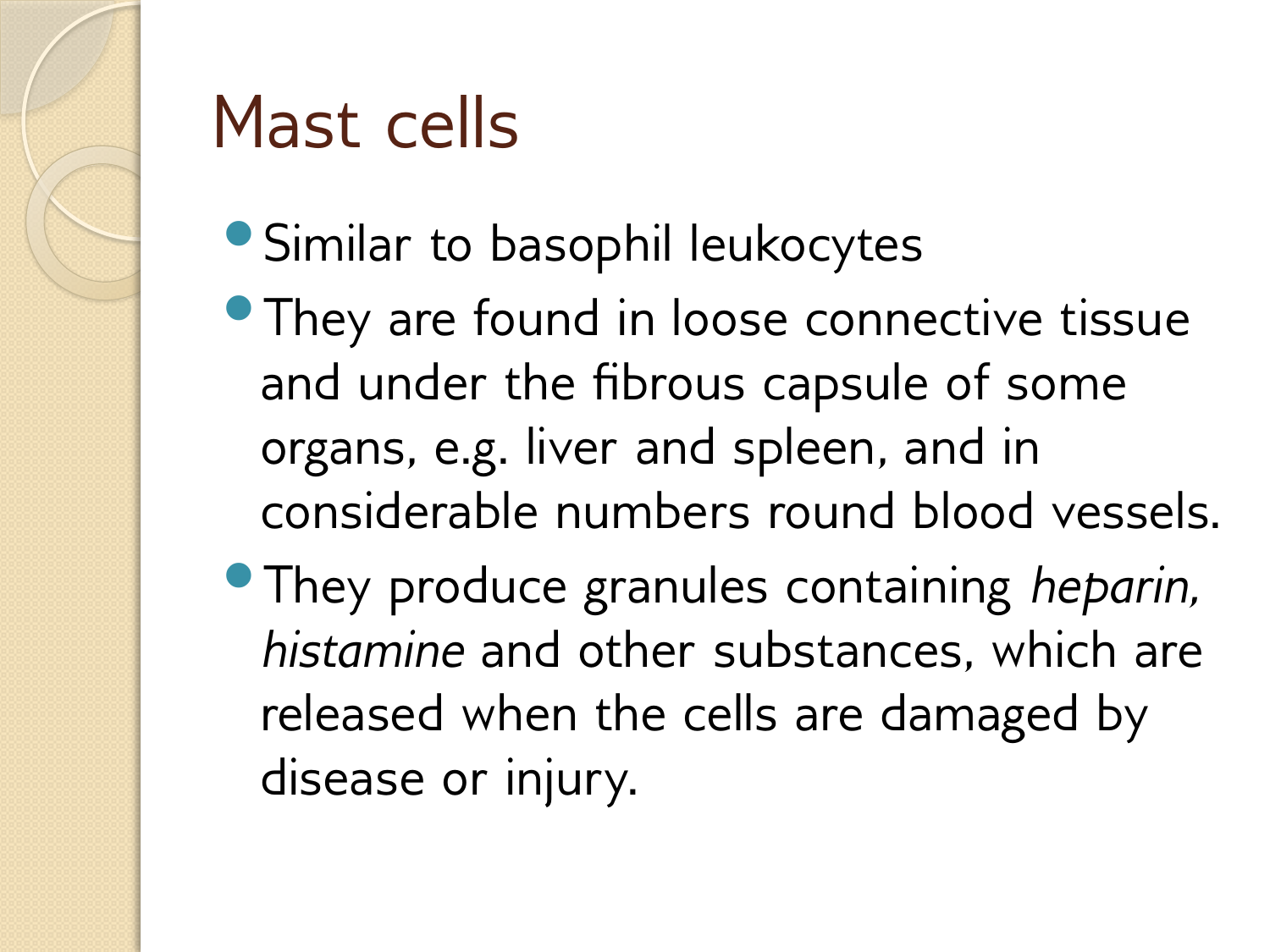

# Mast cells
Similar to basophil leukocytes
They are found in loose connective tissue and under the fibrous capsule of some organs, e.g. liver and spleen, and in considerable numbers round blood vessels.
They produce granules containing heparin, histamine and other substances, which are released when the cells are damaged by disease or injury.